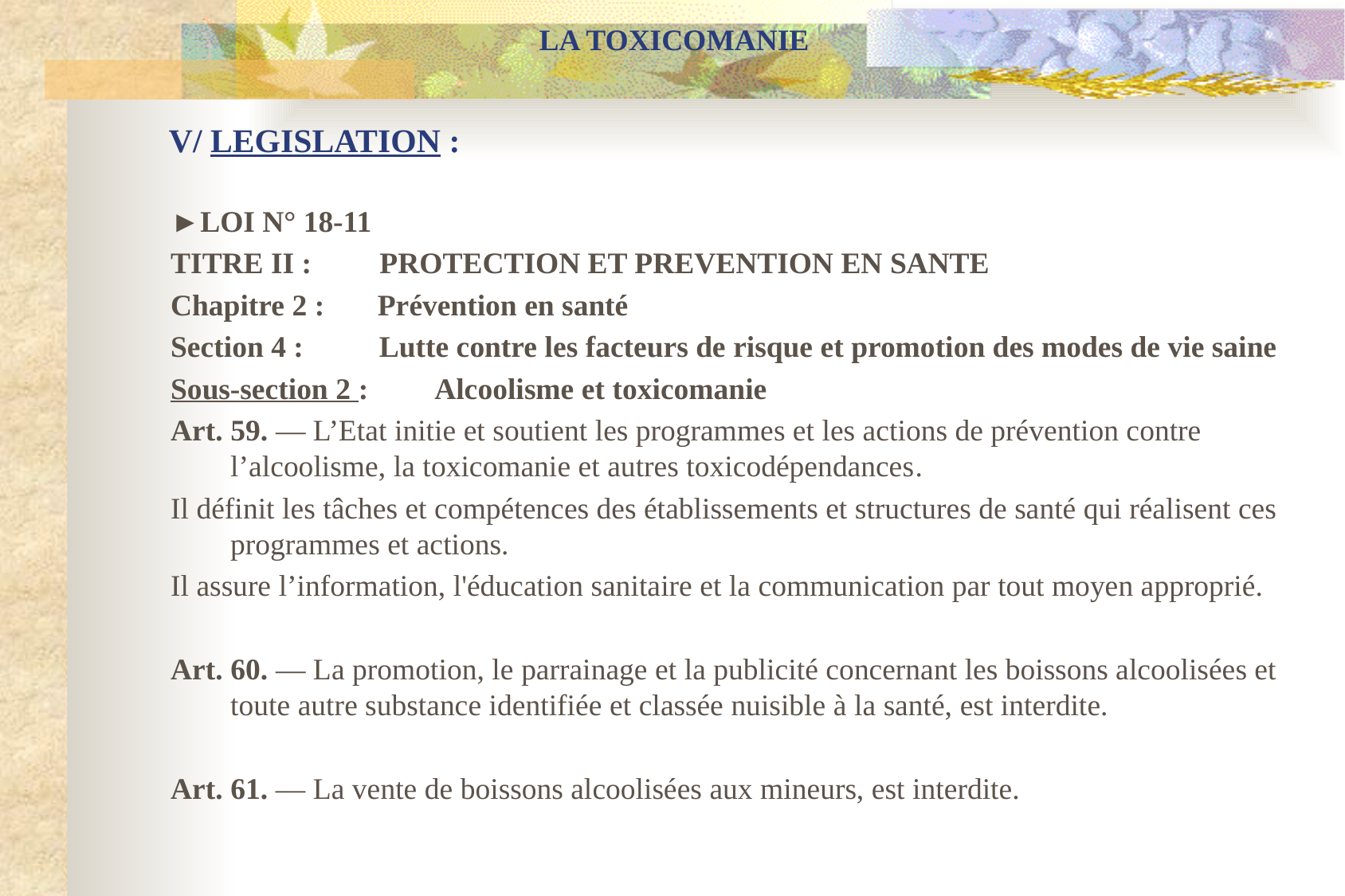

LA TOXICOMANIE
# V/ LEGISLATION :
►LOI N° 18-11
TITRE II :         PROTECTION ET PREVENTION EN SANTE
Chapitre 2 :       Prévention en santé
Section 4 :          Lutte contre les facteurs de risque et promotion des modes de vie saine
Sous-section 2 :         Alcoolisme et toxicomanie
Art. 59. — L’Etat initie et soutient les programmes et les actions de prévention contre l’alcoolisme, la toxicomanie et autres toxicodépendances.
Il définit les tâches et compétences des établissements et structures de santé qui réalisent ces programmes et actions.
Il assure l’information, l'éducation sanitaire et la communication par tout moyen approprié.

Art. 60. — La promotion, le parrainage et la publicité concernant les boissons alcoolisées et toute autre substance identifiée et classée nuisible à la santé, est interdite.

Art. 61. — La vente de boissons alcoolisées aux mineurs, est interdite.